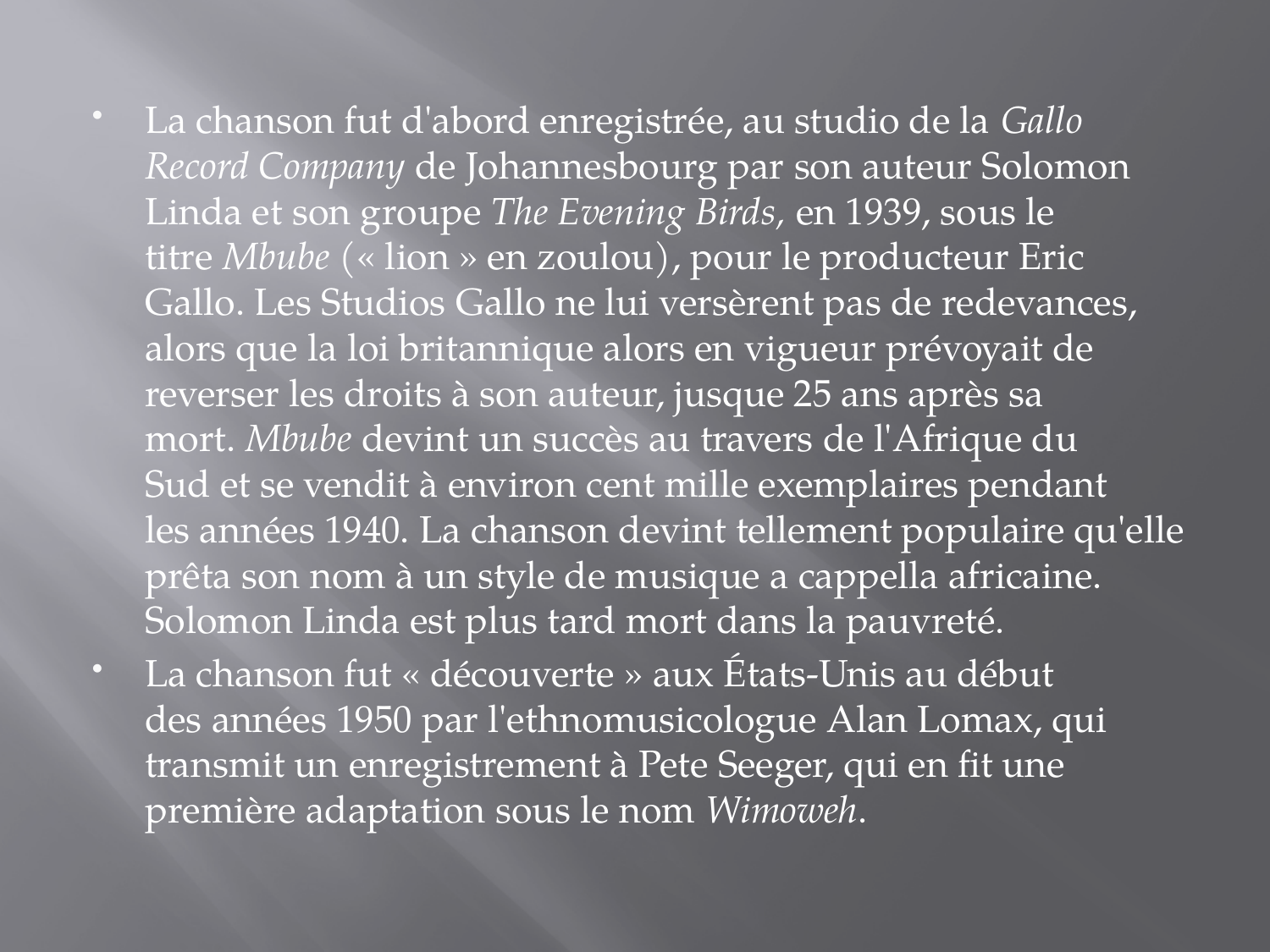

#
La chanson fut d'abord enregistrée, au studio de la Gallo Record Company de Johannesbourg par son auteur Solomon Linda et son groupe The Evening Birds, en 1939, sous le titre Mbube (« lion » en zoulou), pour le producteur Eric Gallo. Les Studios Gallo ne lui versèrent pas de redevances, alors que la loi britannique alors en vigueur prévoyait de reverser les droits à son auteur, jusque 25 ans après sa mort. Mbube devint un succès au travers de l'Afrique du Sud et se vendit à environ cent mille exemplaires pendant les années 1940. La chanson devint tellement populaire qu'elle prêta son nom à un style de musique a cappella africaine. Solomon Linda est plus tard mort dans la pauvreté.
La chanson fut « découverte » aux États-Unis au début des années 1950 par l'ethnomusicologue Alan Lomax, qui transmit un enregistrement à Pete Seeger, qui en fit une première adaptation sous le nom Wimoweh.